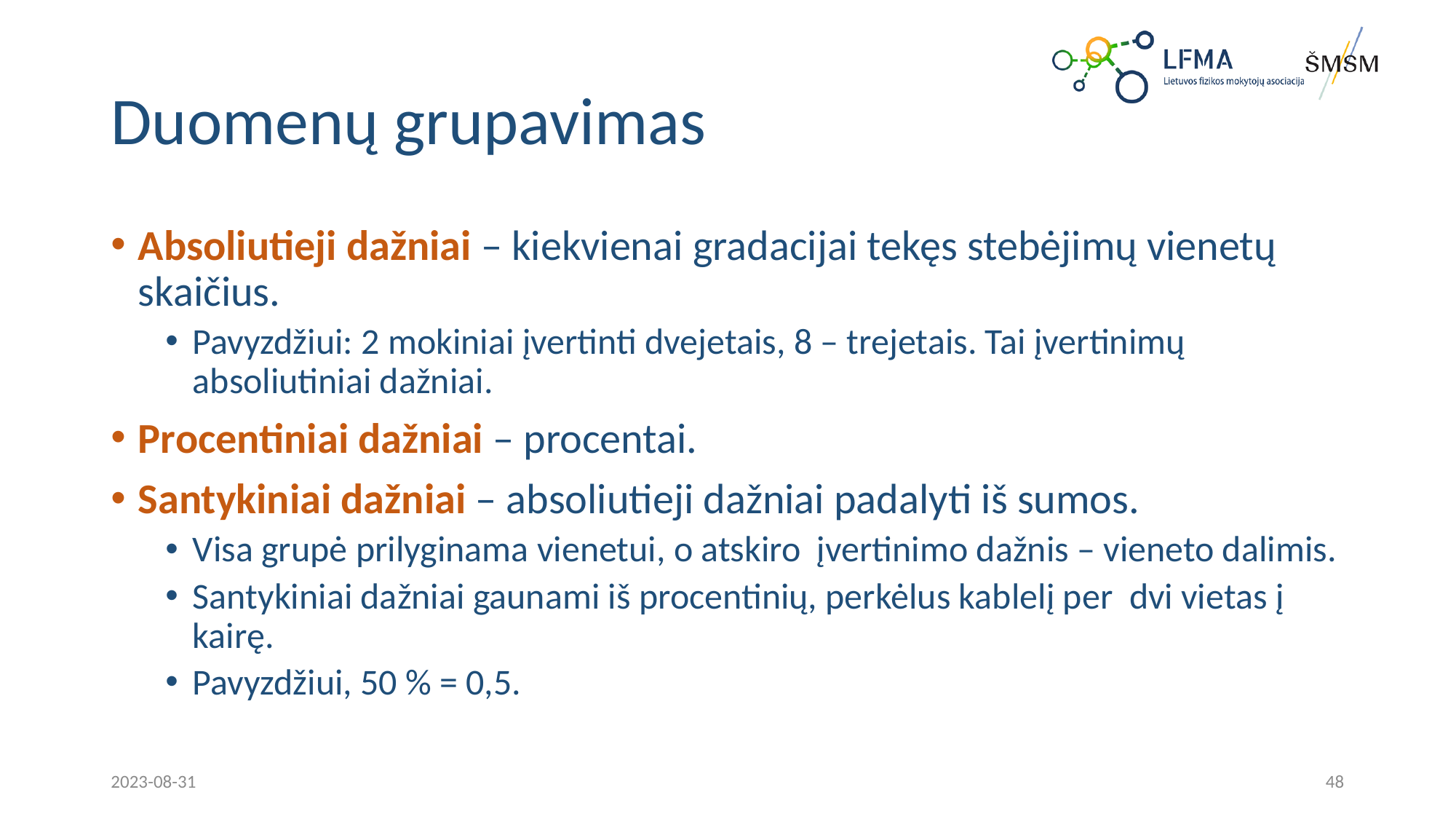

# Duomenų grupavimas
Absoliutieji dažniai – kiekvienai gradacijai tekęs stebėjimų vienetų skaičius.
Pavyzdžiui: 2 mokiniai įvertinti dvejetais, 8 – trejetais. Tai įvertinimų absoliutiniai dažniai.
Procentiniai dažniai – procentai.
Santykiniai dažniai – absoliutieji dažniai padalyti iš sumos.
Visa grupė prilyginama vienetui, o atskiro  įvertinimo dažnis – vieneto dalimis.
Santykiniai dažniai gaunami iš procentinių, perkėlus kablelį per  dvi vietas į kairę.
Pavyzdžiui, 50 % = 0,5.

2023-08-31
48